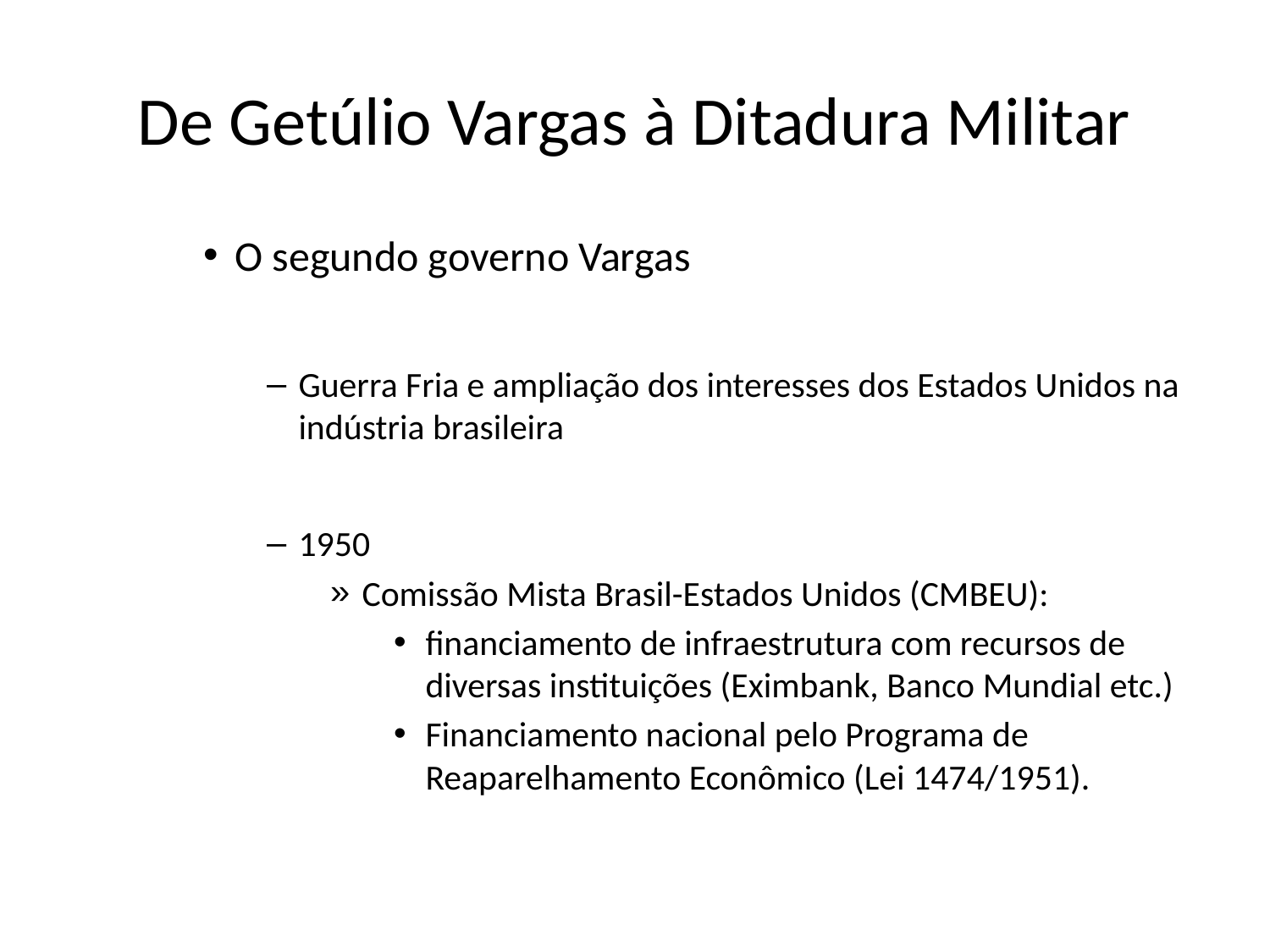

# De Getúlio Vargas à Ditadura Militar
O segundo governo Vargas

Guerra Fria e ampliação dos interesses dos Estados Unidos na indústria brasileira

1950
Comissão Mista Brasil-Estados Unidos (CMBEU):
financiamento de infraestrutura com recursos de diversas instituições (Eximbank, Banco Mundial etc.)
Financiamento nacional pelo Programa de Reaparelhamento Econômico (Lei 1474/1951).